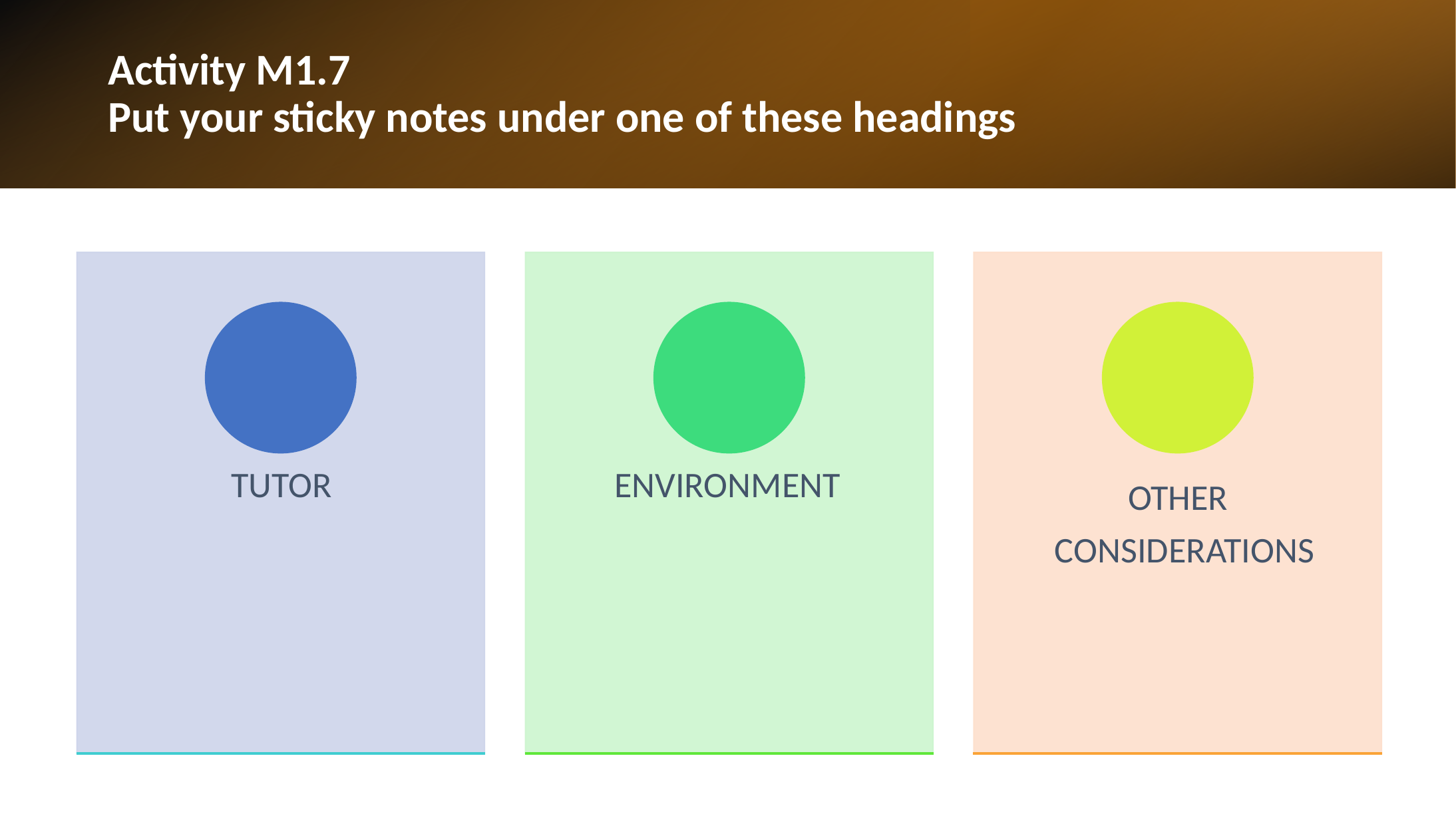

# Activity M1.7 Put your sticky notes under one of these headings

               TUTOR

       ENVIRONMENT

               OTHER
      CONSIDERATIONS